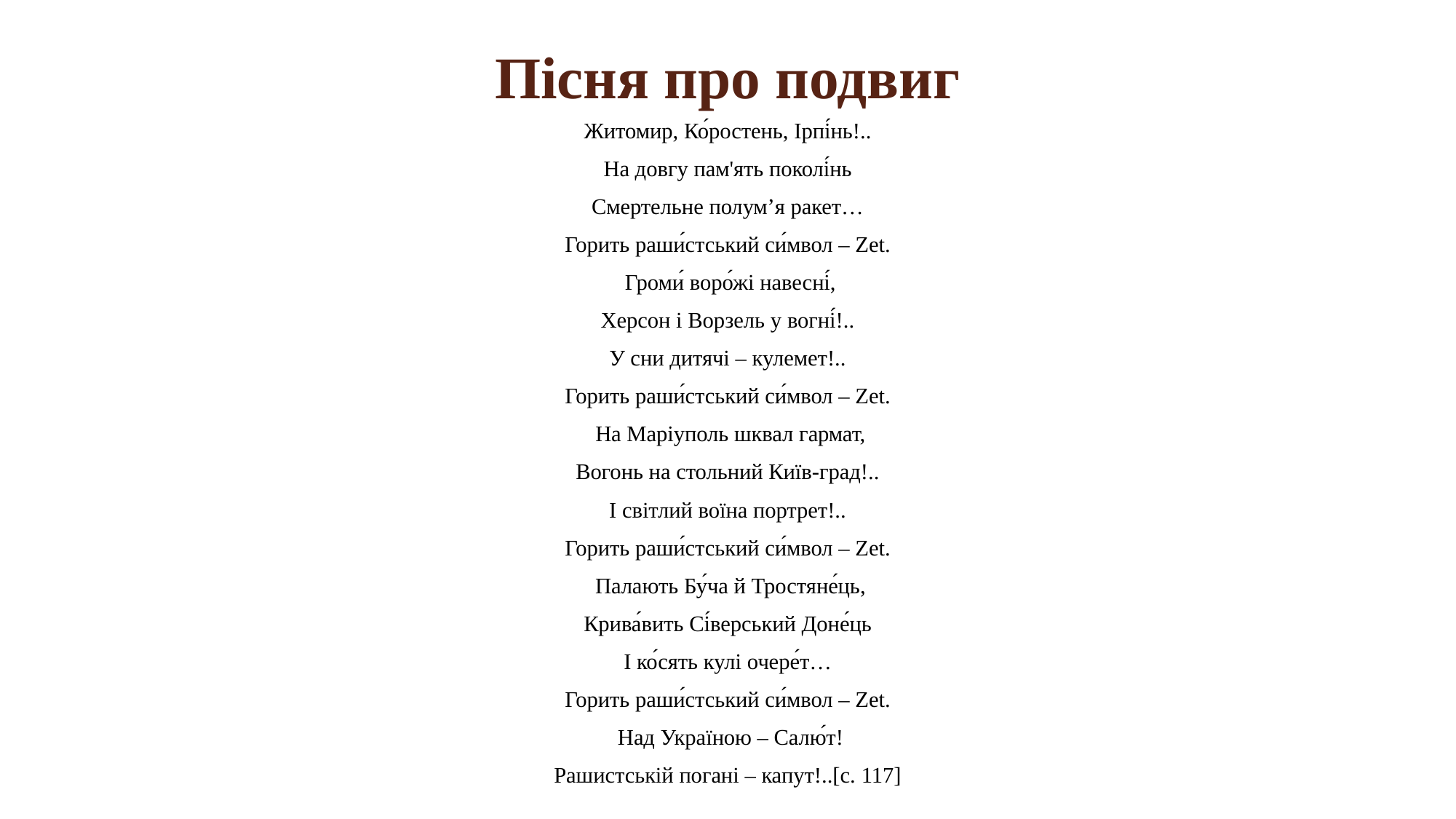

# Пісня про подвиг
Житомир, Ко́ростень, Ірпі́нь!..
На довгу пам'ять поколі́нь
Смертельне полум’я ракет…
Горить раши́стський си́мвол – Zet.
 Громи́ воро́жі навесні́,
Херсон і Ворзель у вогні́!..
У сни дитячі – кулемет!..
Горить раши́стський си́мвол – Zet.
 На Маріуполь шквал гармат,
Вогонь на стольний Київ-град!..
І світлий воїна портрет!..
Горить раши́стський си́мвол – Zet.
 Палають Бу́ча й Тростяне́ць,
Крива́вить Сі́верський Доне́ць
І ко́сять кулі очере́т…
Горить раши́стський си́мвол – Zet.
 Над Україною – Салю́т!
Рашистській погані – капут!..[c. 117]